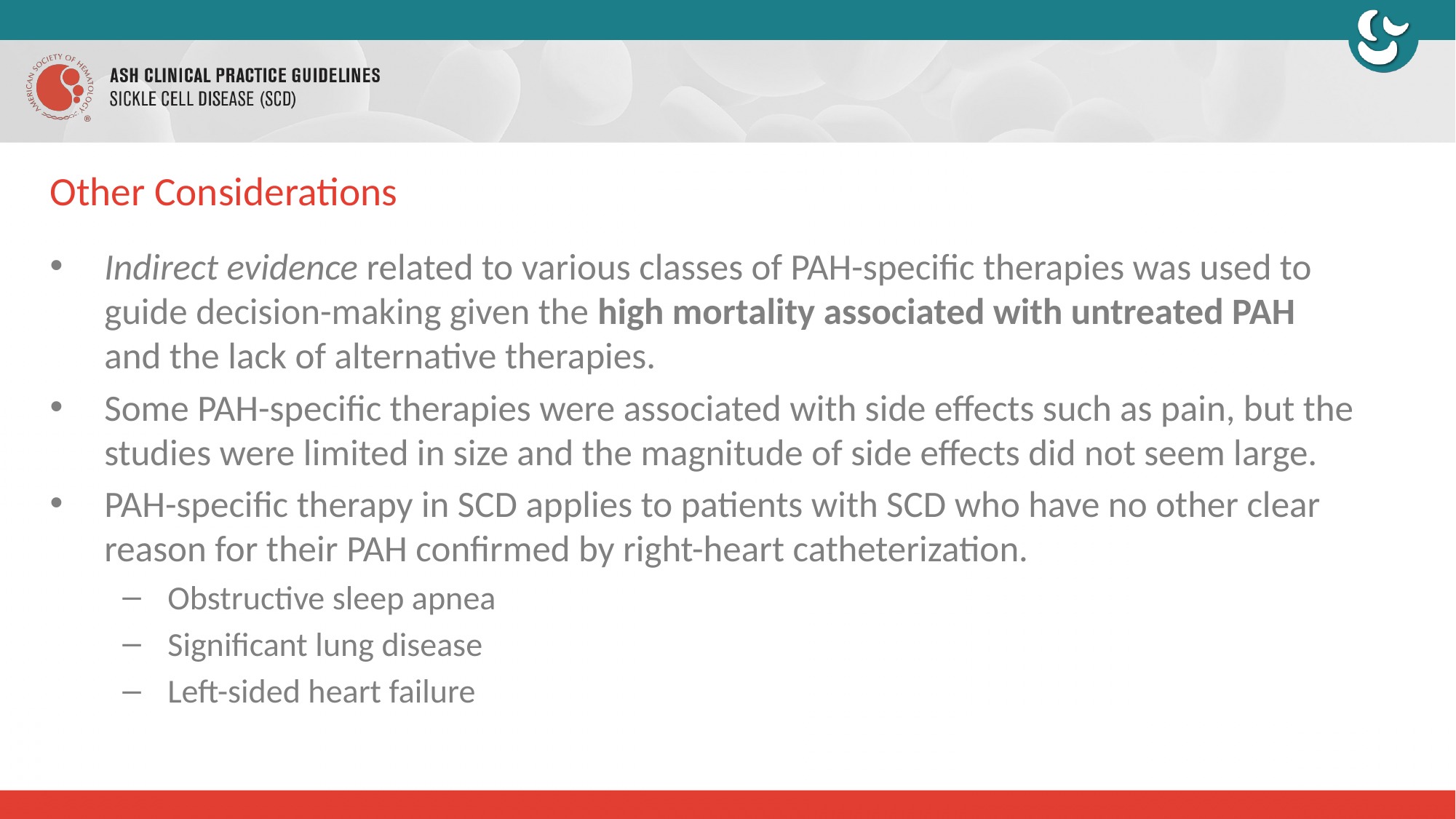

# Other Considerations
Indirect evidence related to various classes of PAH-specific therapies was used to guide decision-making given the high mortality associated with untreated PAH and the lack of alternative therapies.
Some PAH-specific therapies were associated with side effects such as pain, but the studies were limited in size and the magnitude of side effects did not seem large.
PAH-specific therapy in SCD applies to patients with SCD who have no other clear reason for their PAH confirmed by right-heart catheterization.
Obstructive sleep apnea
Significant lung disease
Left-sided heart failure